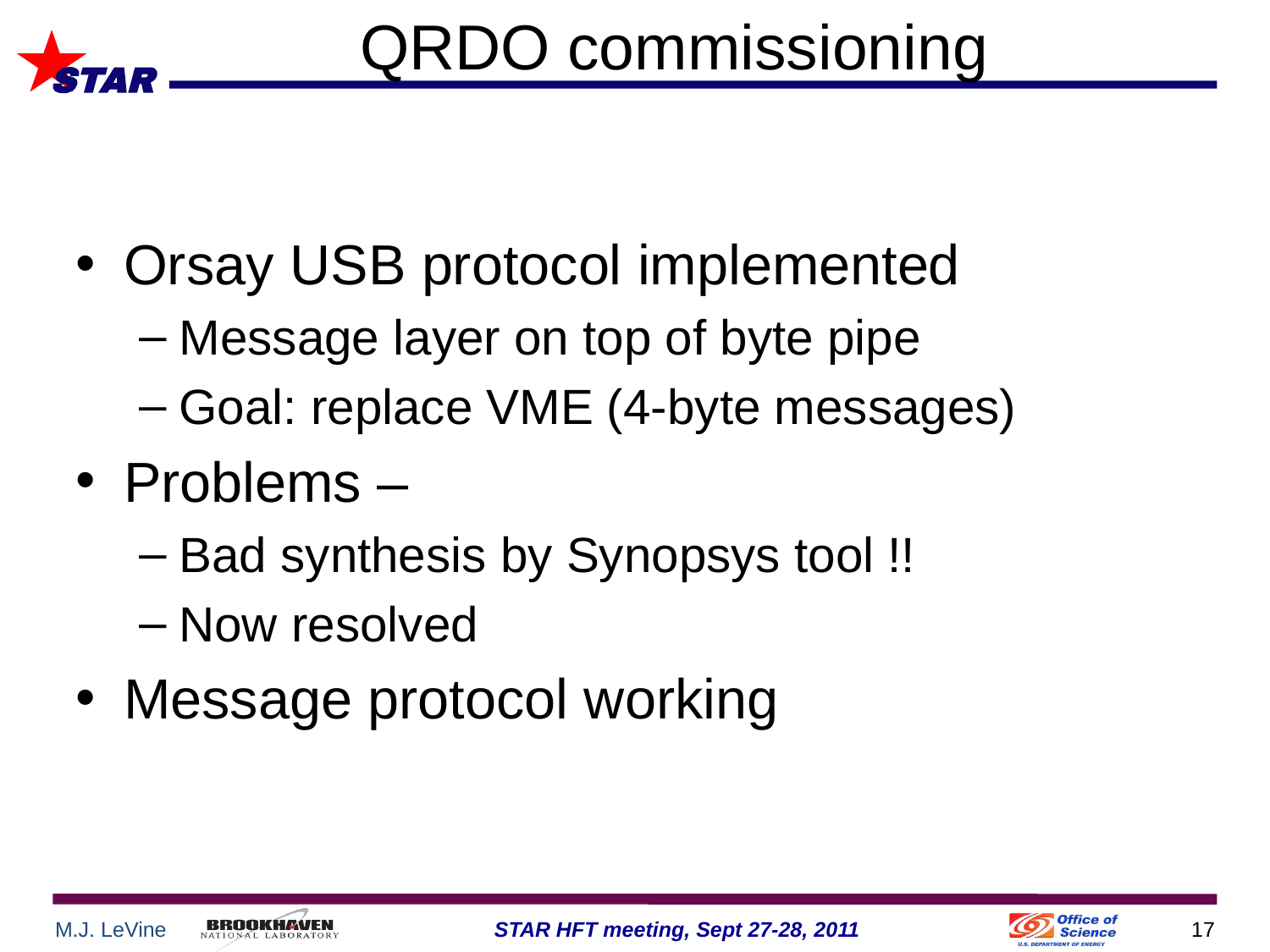

# QRDO commissioning
Orsay USB protocol implemented
Message layer on top of byte pipe
Goal: replace VME (4-byte messages)
Problems –
Bad synthesis by Synopsys tool !!
Now resolved
Message protocol working